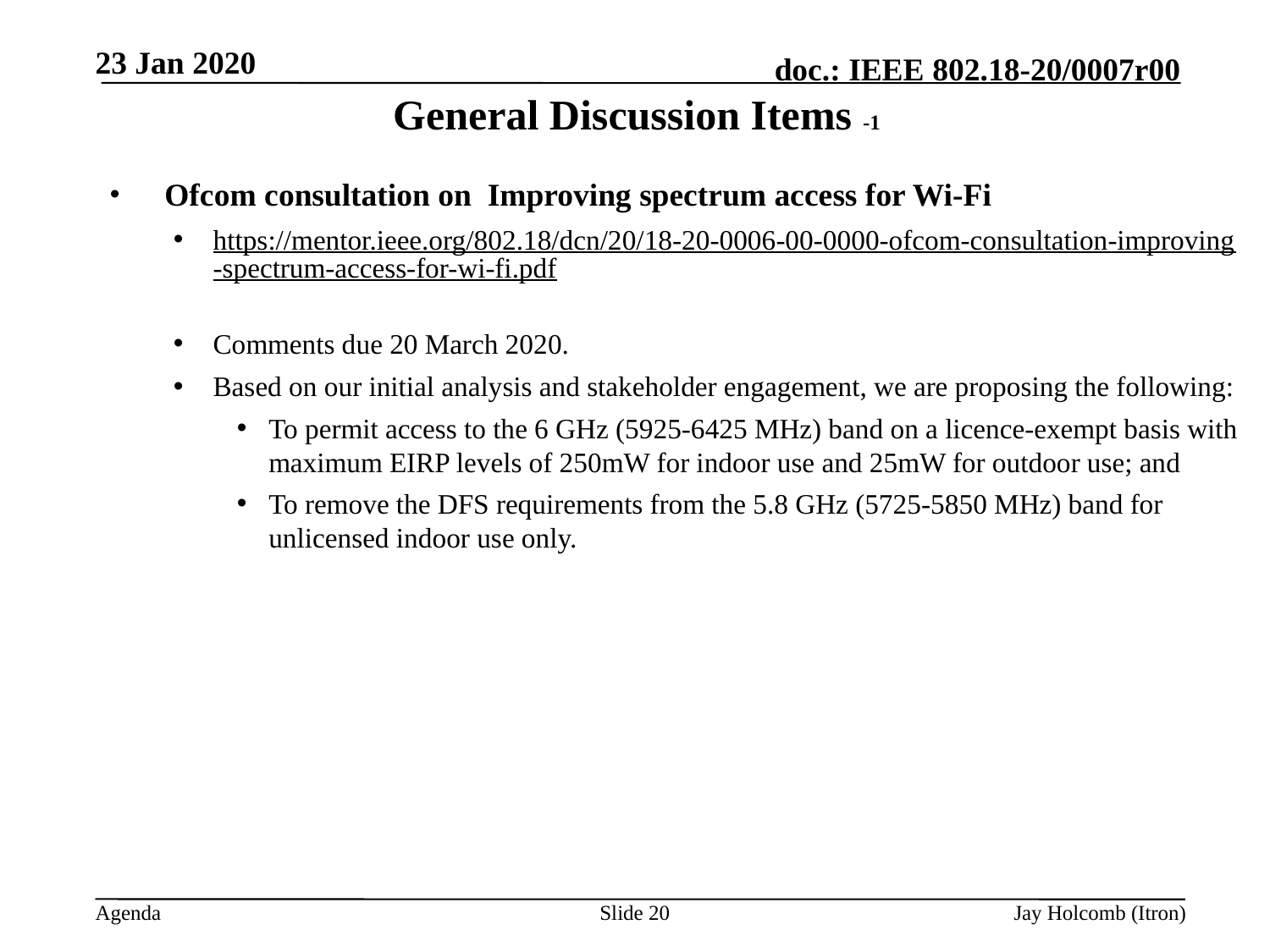

23 Jan 2020
# General Discussion Items -1

 Ofcom consultation on  Improving spectrum access for Wi-Fi
https://mentor.ieee.org/802.18/dcn/20/18-20-0006-00-0000-ofcom-consultation-improving-spectrum-access-for-wi-fi.pdf
Comments due 20 March 2020.
Based on our initial analysis and stakeholder engagement, we are proposing the following:
To permit access to the 6 GHz (5925-6425 MHz) band on a licence-exempt basis with maximum EIRP levels of 250mW for indoor use and 25mW for outdoor use; and
To remove the DFS requirements from the 5.8 GHz (5725-5850 MHz) band for unlicensed indoor use only.

Slide 20
Jay Holcomb (Itron)